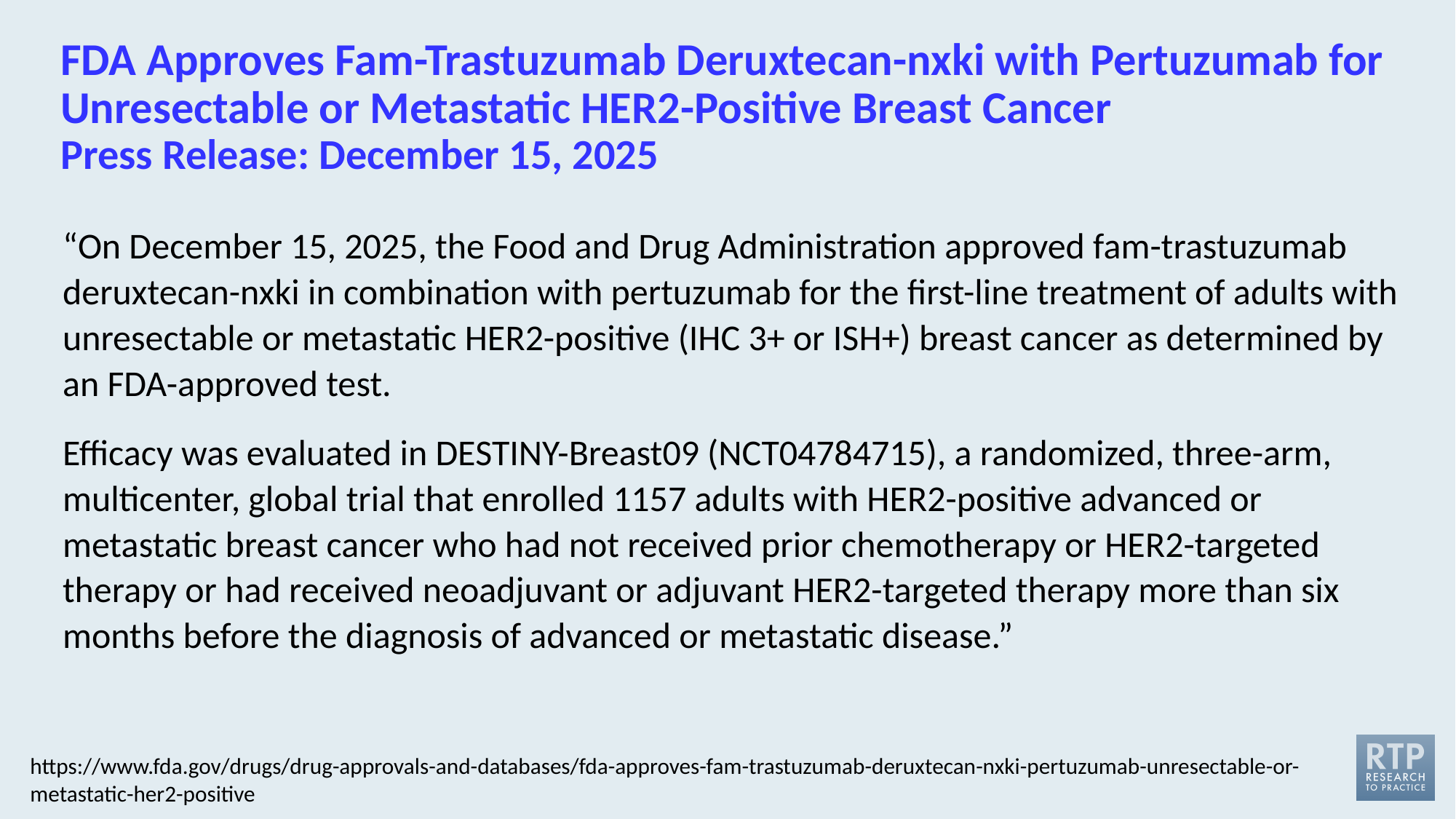

# FDA Approves Fam-Trastuzumab Deruxtecan-nxki with Pertuzumab for Unresectable or Metastatic HER2-Positive Breast Cancer Press Release: December 15, 2025
“On December 15, 2025, the Food and Drug Administration approved fam-trastuzumab deruxtecan-nxki in combination with pertuzumab for the first-line treatment of adults with unresectable or metastatic HER2-positive (IHC 3+ or ISH+) breast cancer as determined by an FDA-approved test.
Efficacy was evaluated in DESTINY-Breast09 (NCT04784715), a randomized, three-arm, multicenter, global trial that enrolled 1157 adults with HER2-positive advanced or metastatic breast cancer who had not received prior chemotherapy or HER2-targeted therapy or had received neoadjuvant or adjuvant HER2-targeted therapy more than six months before the diagnosis of advanced or metastatic disease.”
https://www.fda.gov/drugs/drug-approvals-and-databases/fda-approves-fam-trastuzumab-deruxtecan-nxki-pertuzumab-unresectable-or-metastatic-her2-positive